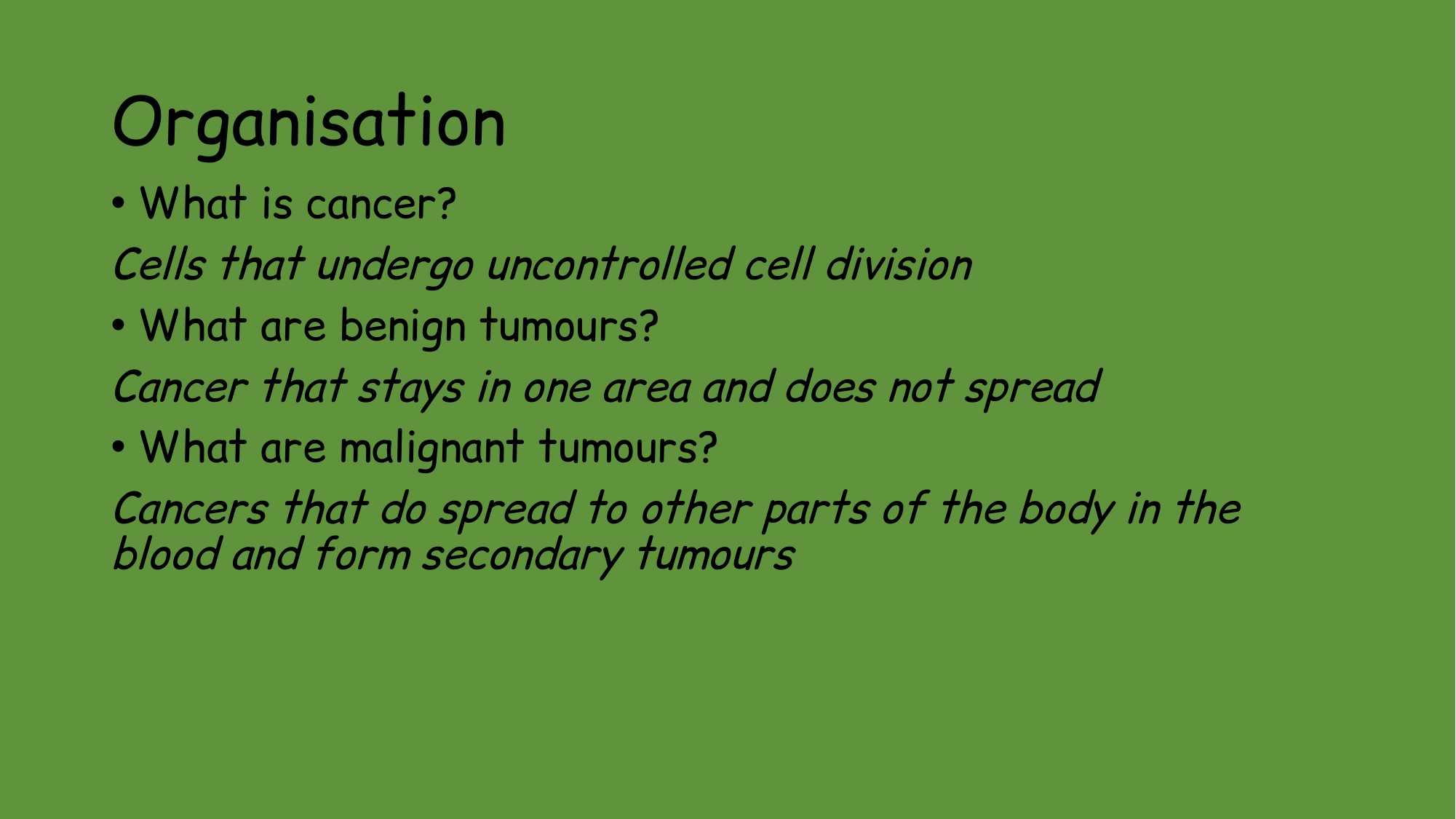

# Organisation
What is cancer?
Cells that undergo uncontrolled cell division
What are benign tumours?
Cancer that stays in one area and does not spread
What are malignant tumours?
Cancers that do spread to other parts of the body in the blood and form secondary tumours